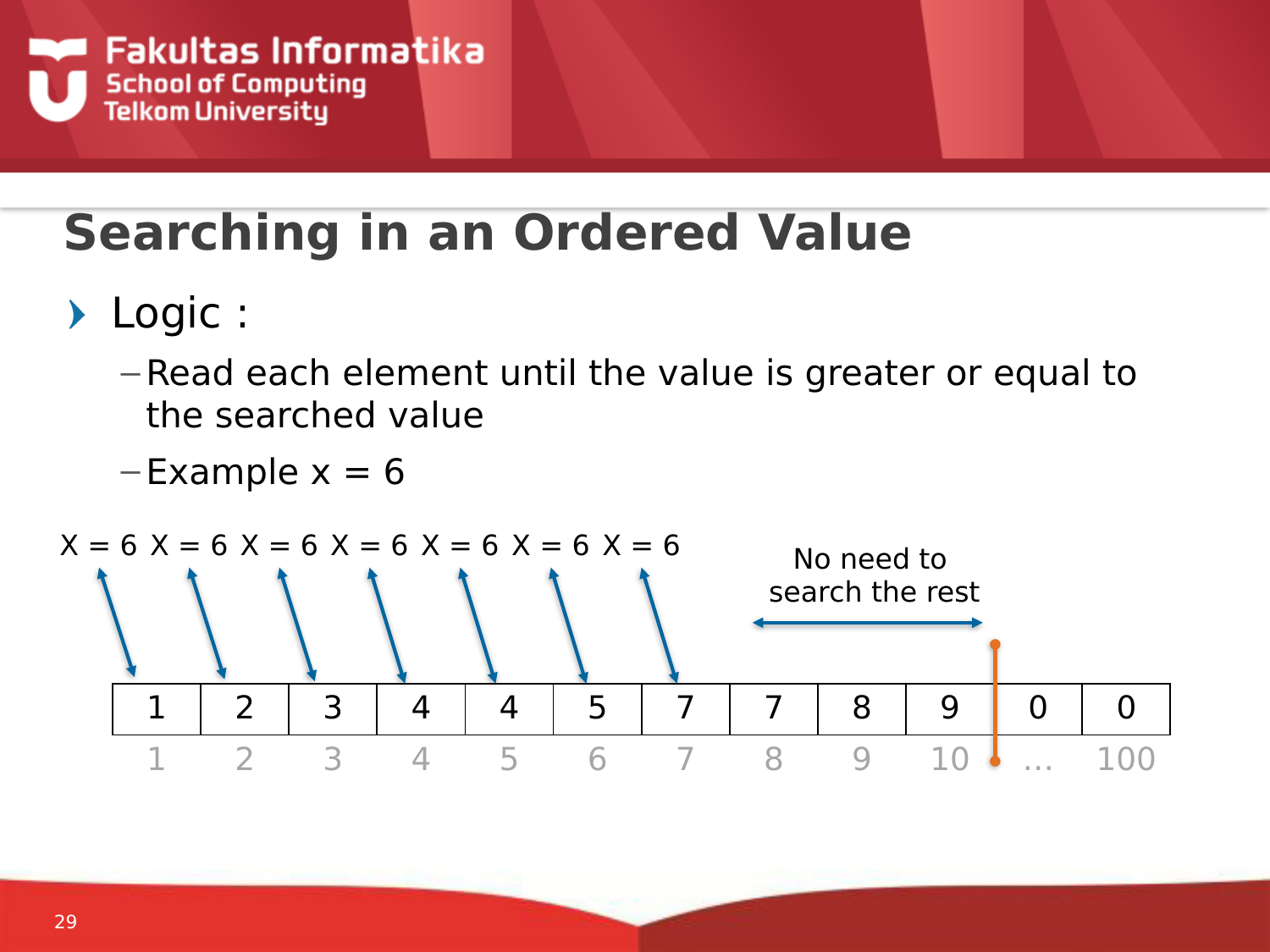

# Searching in an Ordered Value
Logic :
Read each element until the value is greater or equal to the searched value
Example x = 6
X = 6
X = 6
X = 6
X = 6
X = 6
X = 6
X = 6
No need to
search the rest
| 1 | 2 | 3 | 4 | 4 | 5 | 7 | 7 | 8 | 9 | 0 | 0 |
| --- | --- | --- | --- | --- | --- | --- | --- | --- | --- | --- | --- |
| 1 | 2 | 3 | 4 | 5 | 6 | 7 | 8 | 9 | 10 | … | 100 |

29